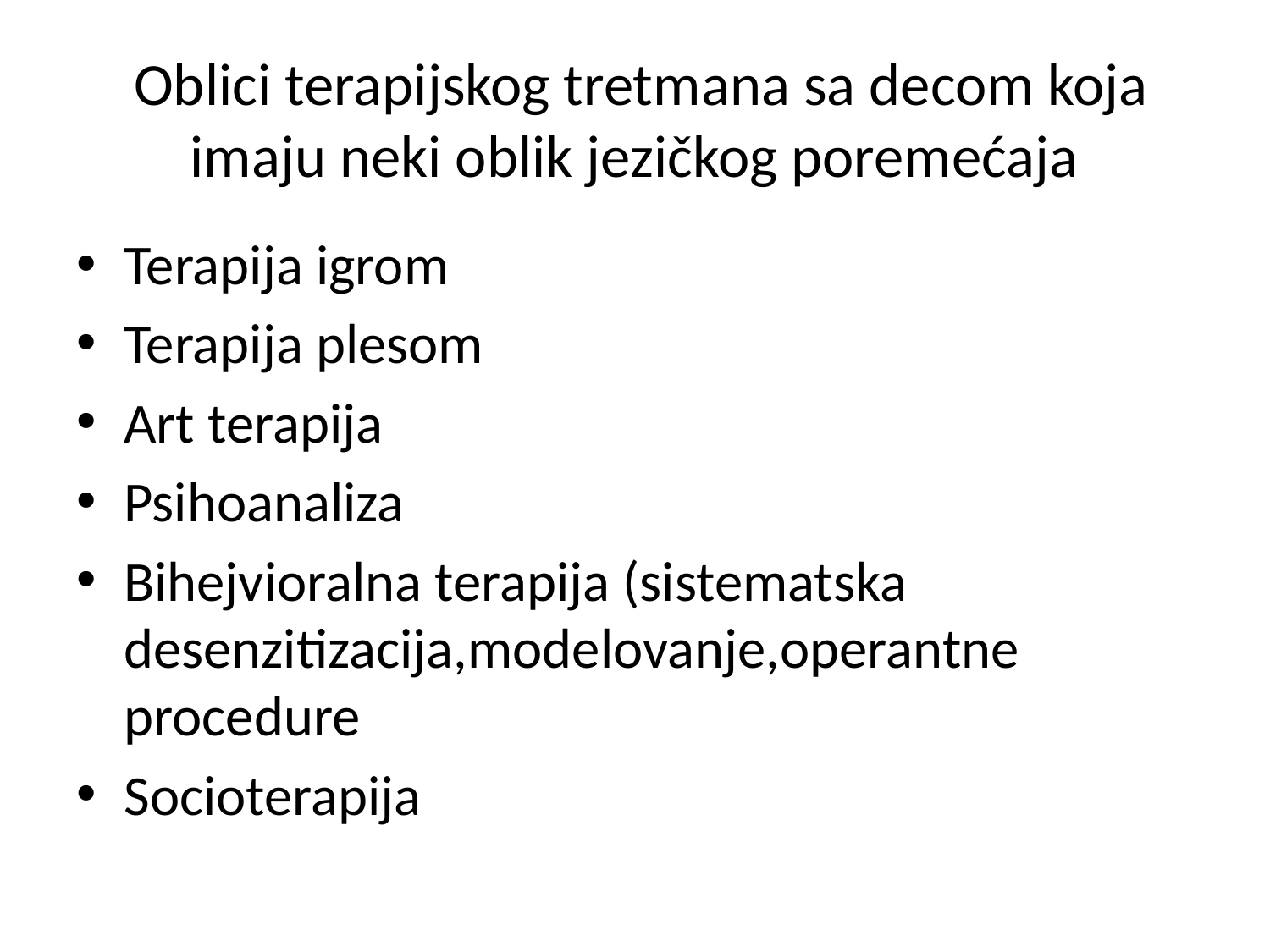

# Oblici terapijskog tretmana sa decom koja imaju neki oblik jezičkog poremećaja
Terapija igrom
Terapija plesom
Art terapija
Psihoanaliza
Bihejvioralna terapija (sistematska desenzitizacija,modelovanje,operantne procedure
Socioterapija